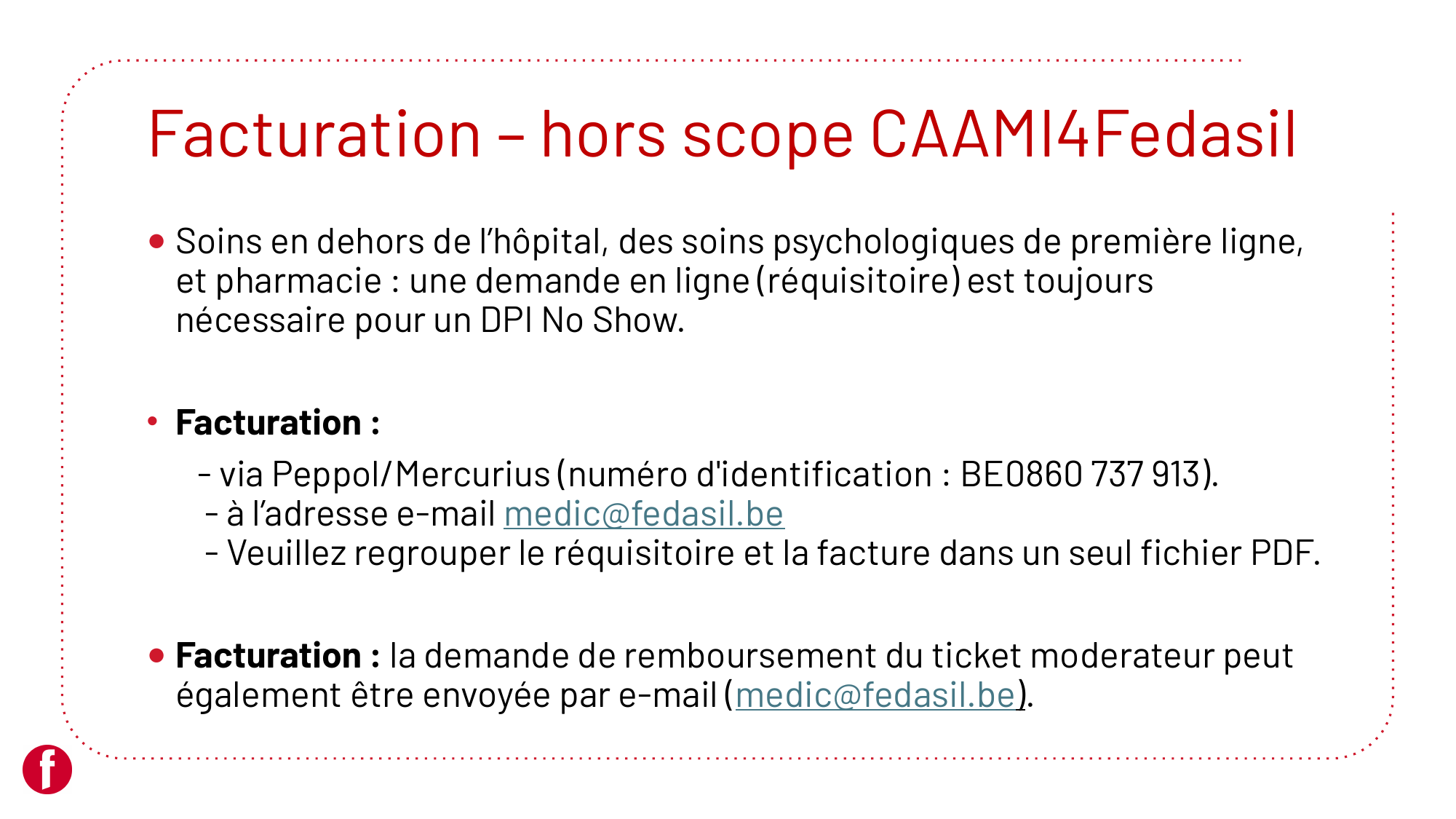

# Facturation – hors scope CAAMI4Fedasil
Soins en dehors de l’hôpital, des soins psychologiques de première ligne, et pharmacie : une demande en ligne (réquisitoire) est toujours nécessaire pour un DPI No Show.

Facturation :
       - via Peppol/Mercurius (numéro d'identification : BE0860 737 913).
        - à l’adresse e-mail medic@fedasil.be
        - Veuillez regrouper le réquisitoire et la facture dans un seul fichier PDF.

Facturation : la demande de remboursement du ticket moderateur peut également être envoyée par e-mail (medic@fedasil.be).